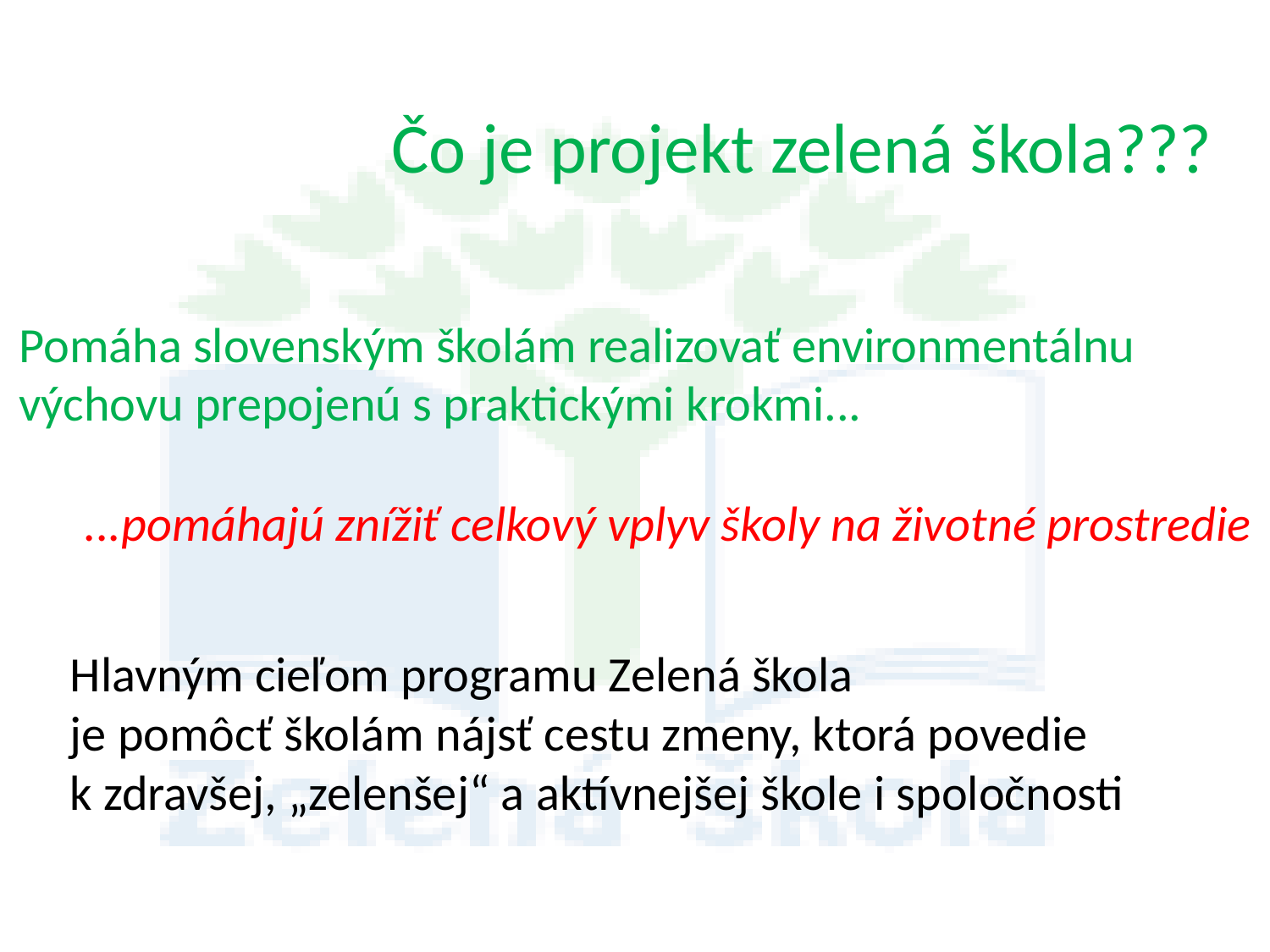

Čo je projekt zelená škola???
Pomáha slovenským školám realizovať environmentálnu
výchovu prepojenú s praktickými krokmi...
...pomáhajú znížiť celkový vplyv školy na životné prostredie
Hlavným cieľom programu Zelená škola
je pomôcť školám nájsť cestu zmeny, ktorá povedie
k zdravšej, „zelenšej“ a aktívnejšej škole i spoločnosti